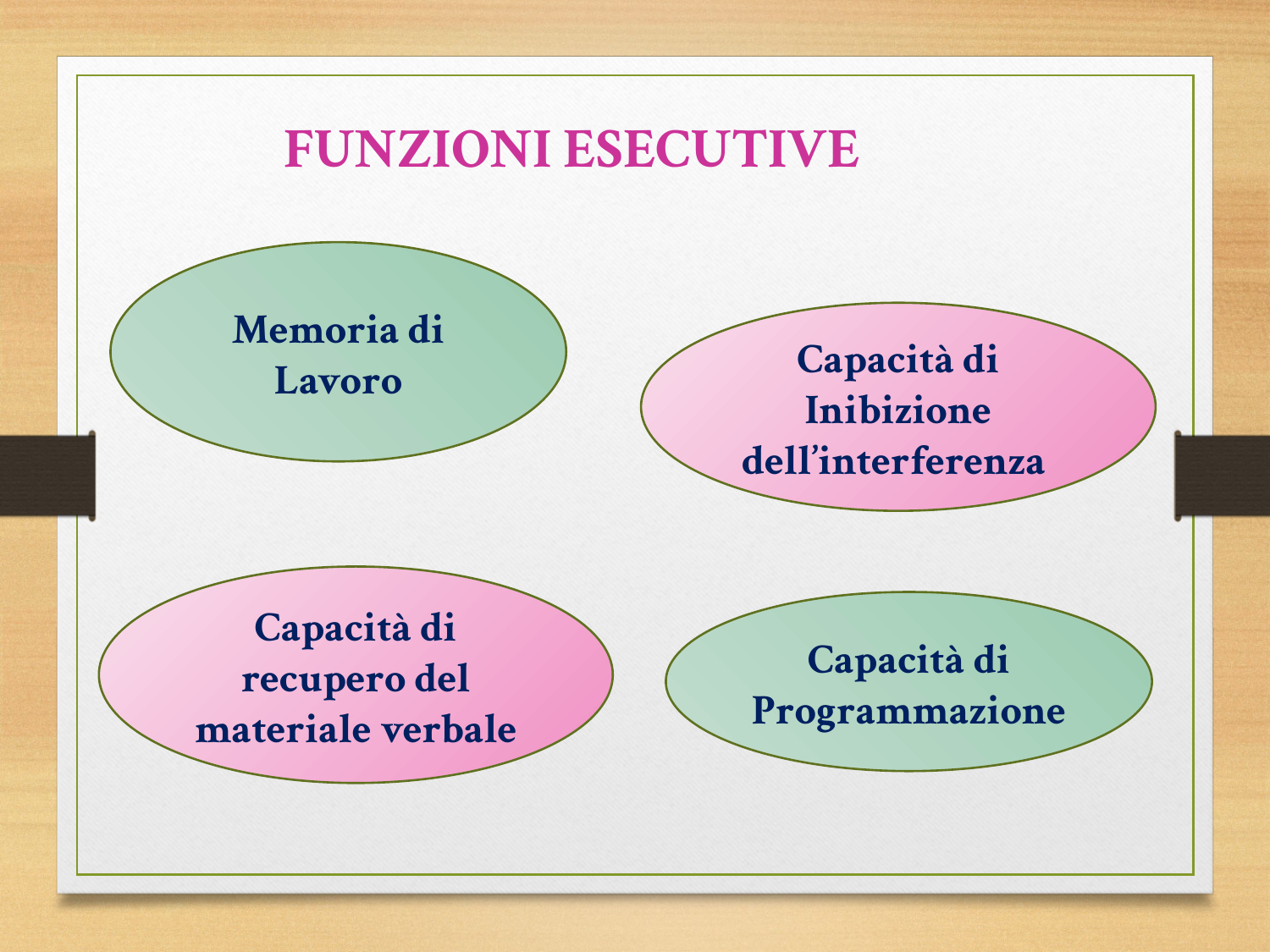

FUNZIONI ESECUTIVE
Memoria di Lavoro
Capacità di Inibizione dell’interferenza
Capacità di recupero del materiale verbale
Capacità di Programmazione